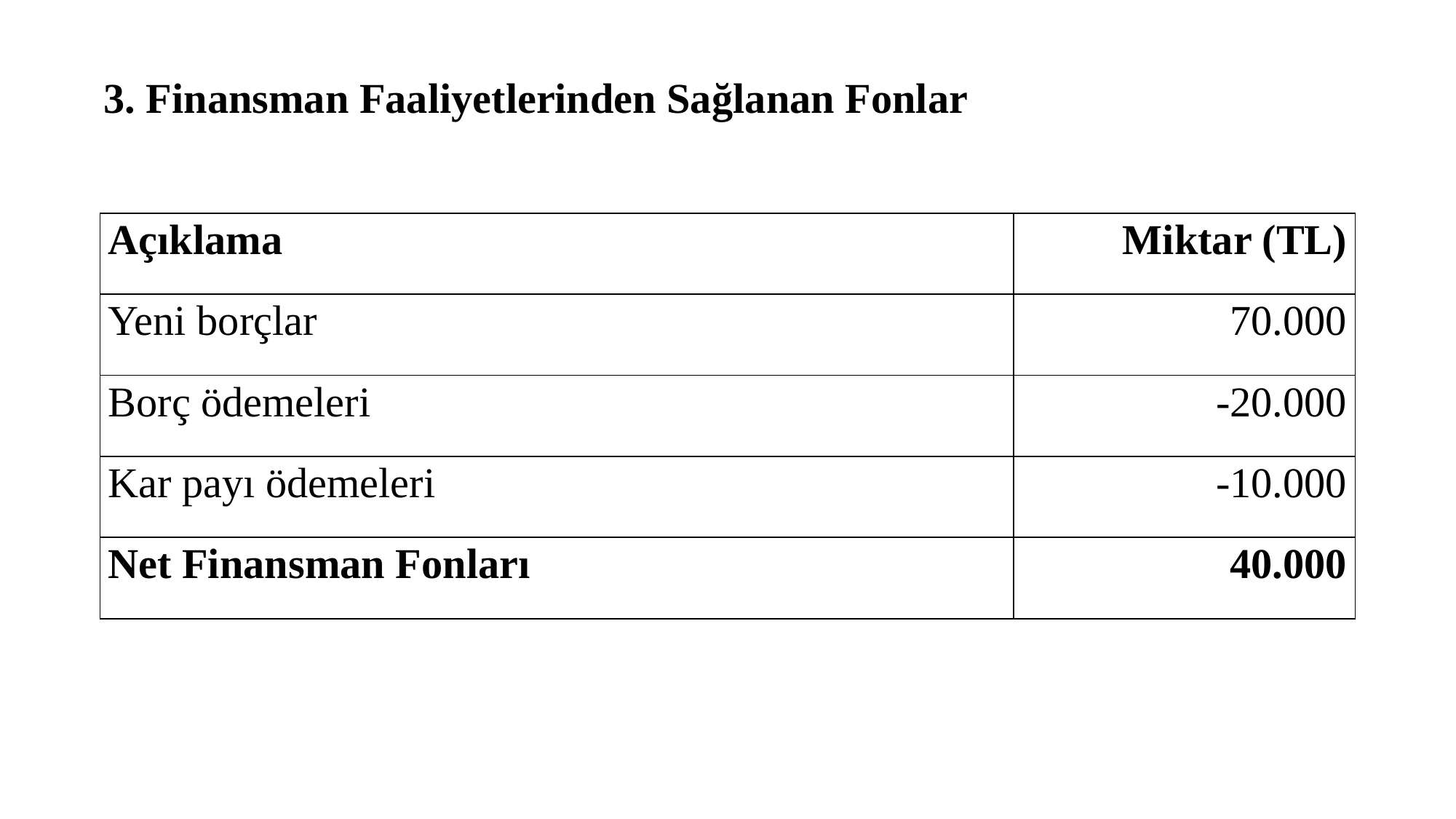

3. Finansman Faaliyetlerinden Sağlanan Fonlar
| Açıklama | Miktar (TL) |
| --- | --- |
| Yeni borçlar | 70.000 |
| Borç ödemeleri | -20.000 |
| Kar payı ödemeleri | -10.000 |
| Net Finansman Fonları | 40.000 |